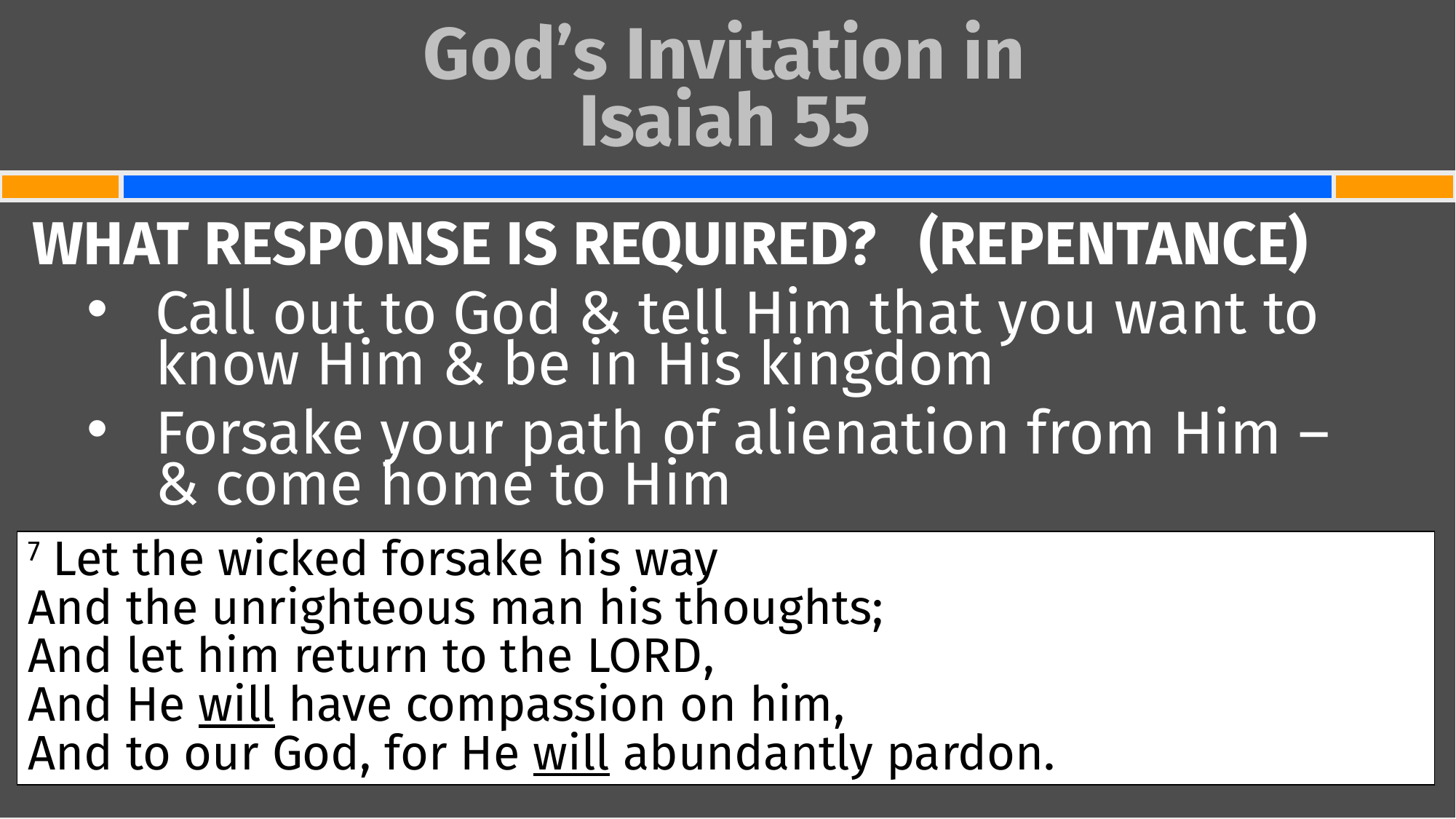

God’s Invitation in
Isaiah 55
#

WHAT RESPONSE IS REQUIRED?   (REPENTANCE)
Call out to God & tell Him that you want to know Him & be in His kingdom
Forsake your path of alienation from Him –
& come home to Him
7 Let the wicked forsake his way
And the unrighteous man his thoughts;
And let him return to the Lord,
And He will have compassion on him,
And to our God, for He will abundantly pardon.